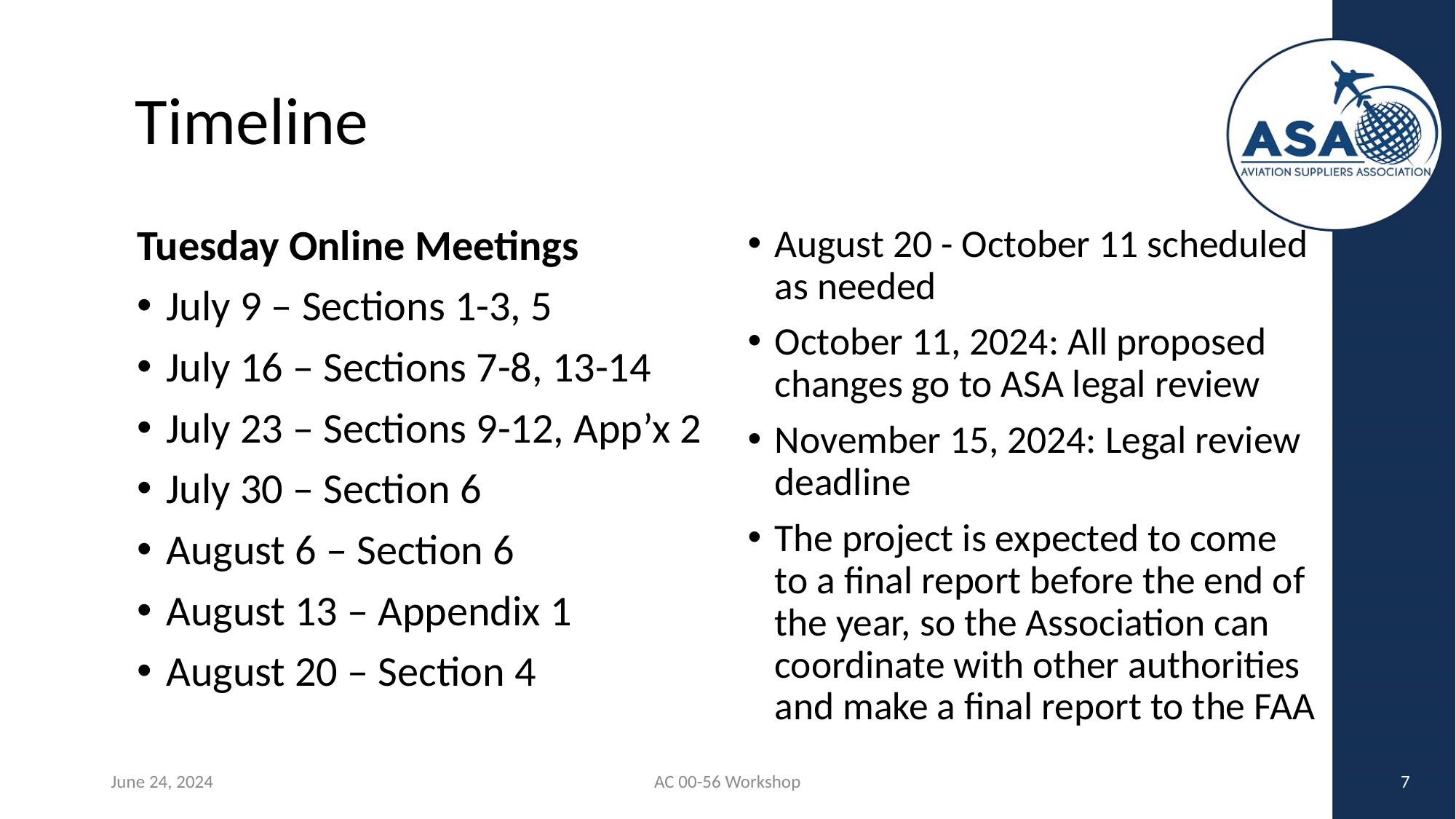

# Timeline
Tuesday Online Meetings
July 9 – Sections 1-3, 5
July 16 – Sections 7-8, 13-14
July 23 – Sections 9-12, App’x 2
July 30 – Section 6
August 6 – Section 6
August 13 – Appendix 1
August 20 – Section 4
August 20 - October 11 scheduled as needed
October 11, 2024: All proposed changes go to ASA legal review
November 15, 2024: Legal review deadline
The project is expected to come to a final report before the end of the year, so the Association can coordinate with other authorities and make a final report to the FAA
June 24, 2024
AC 00-56 Workshop
7